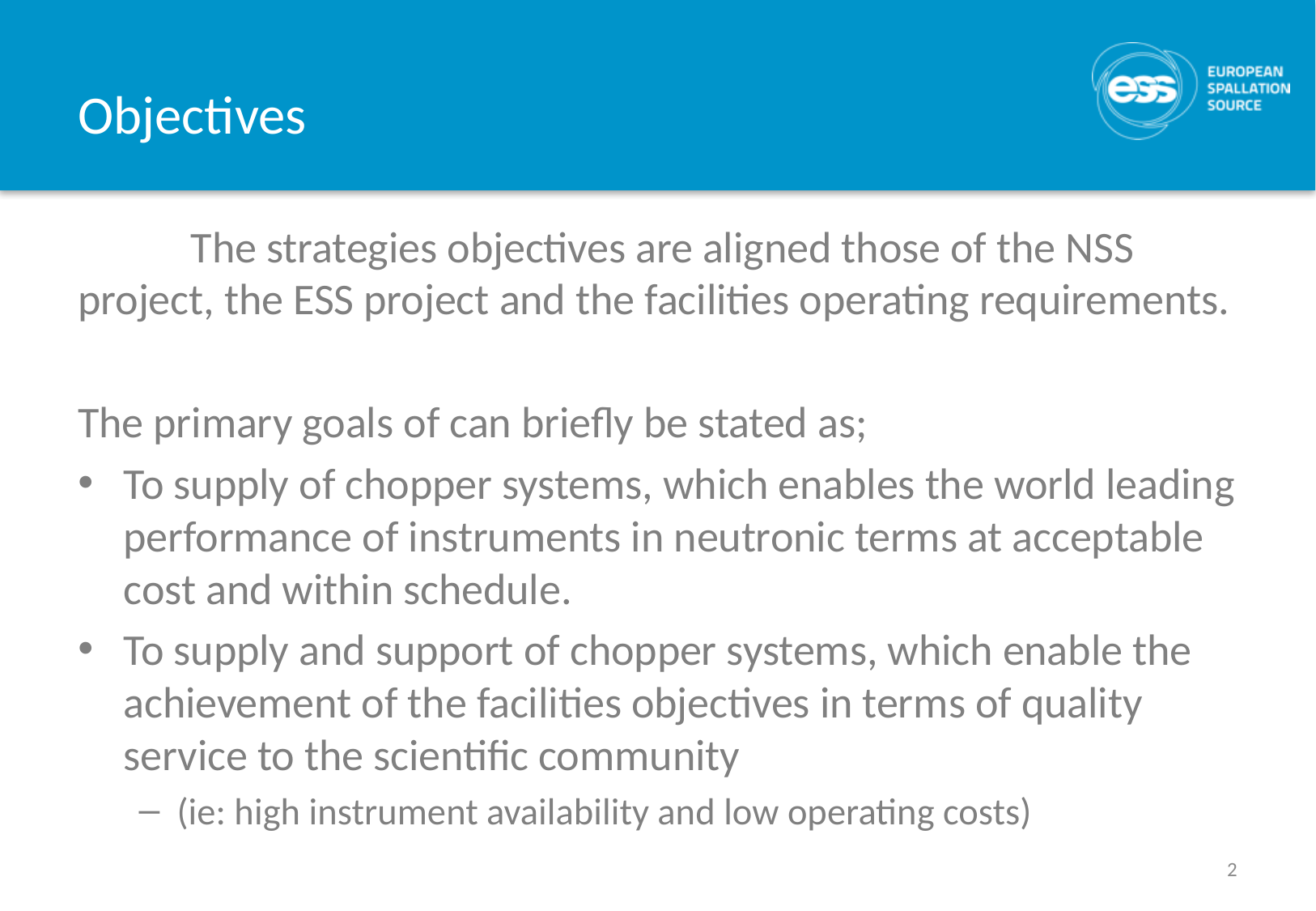

# Objectives
	The strategies objectives are aligned those of the NSS project, the ESS project and the facilities operating requirements.

The primary goals of can briefly be stated as;
To supply of chopper systems, which enables the world leading performance of instruments in neutronic terms at acceptable cost and within schedule.
To supply and support of chopper systems, which enable the achievement of the facilities objectives in terms of quality service to the scientific community
(ie: high instrument availability and low operating costs)

2